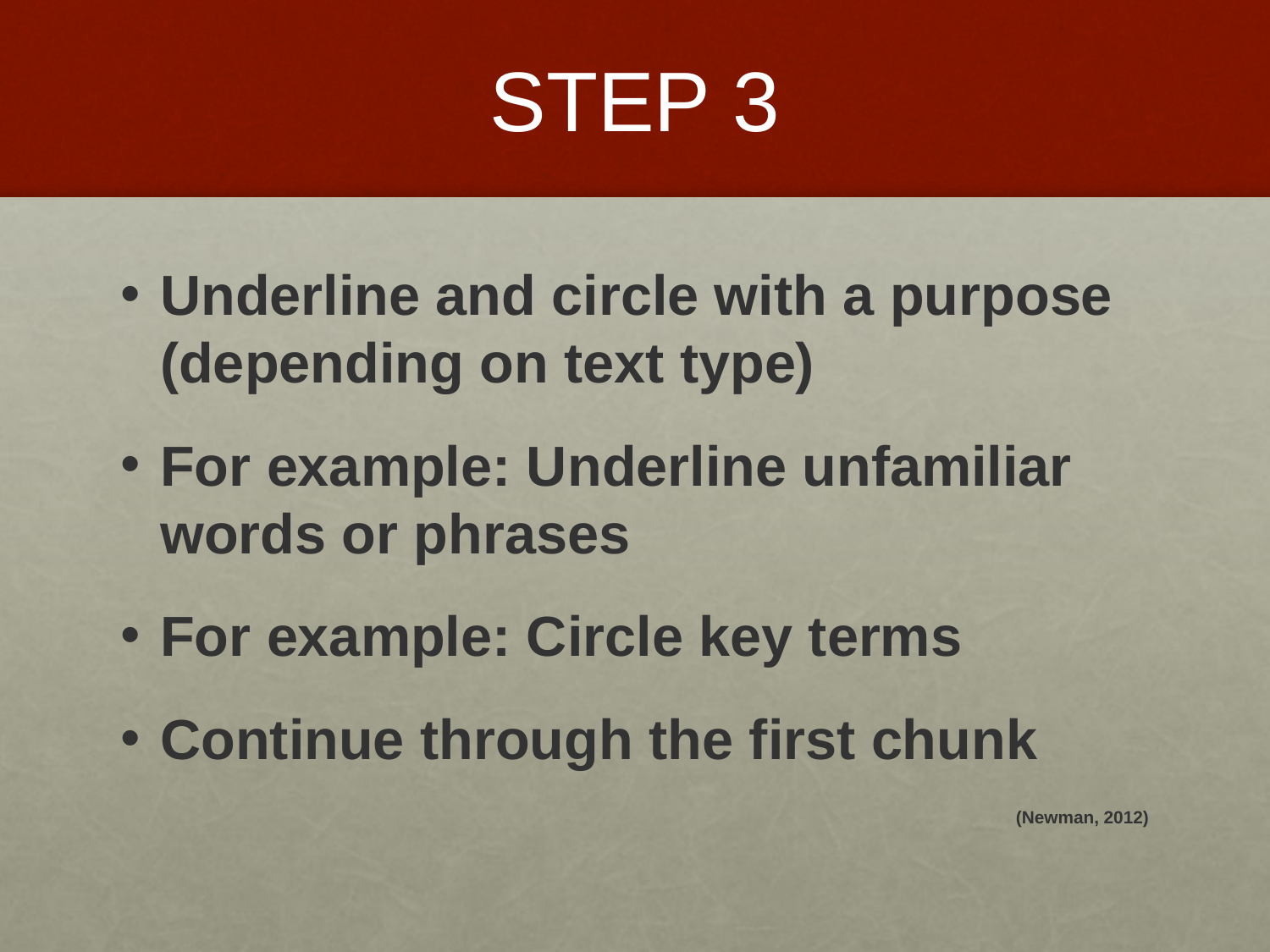

# STEP 3
Underline and circle with a purpose (depending on text type)
For example: Underline unfamiliar words or phrases
For example: Circle key terms
Continue through the first chunk
(Newman, 2012)